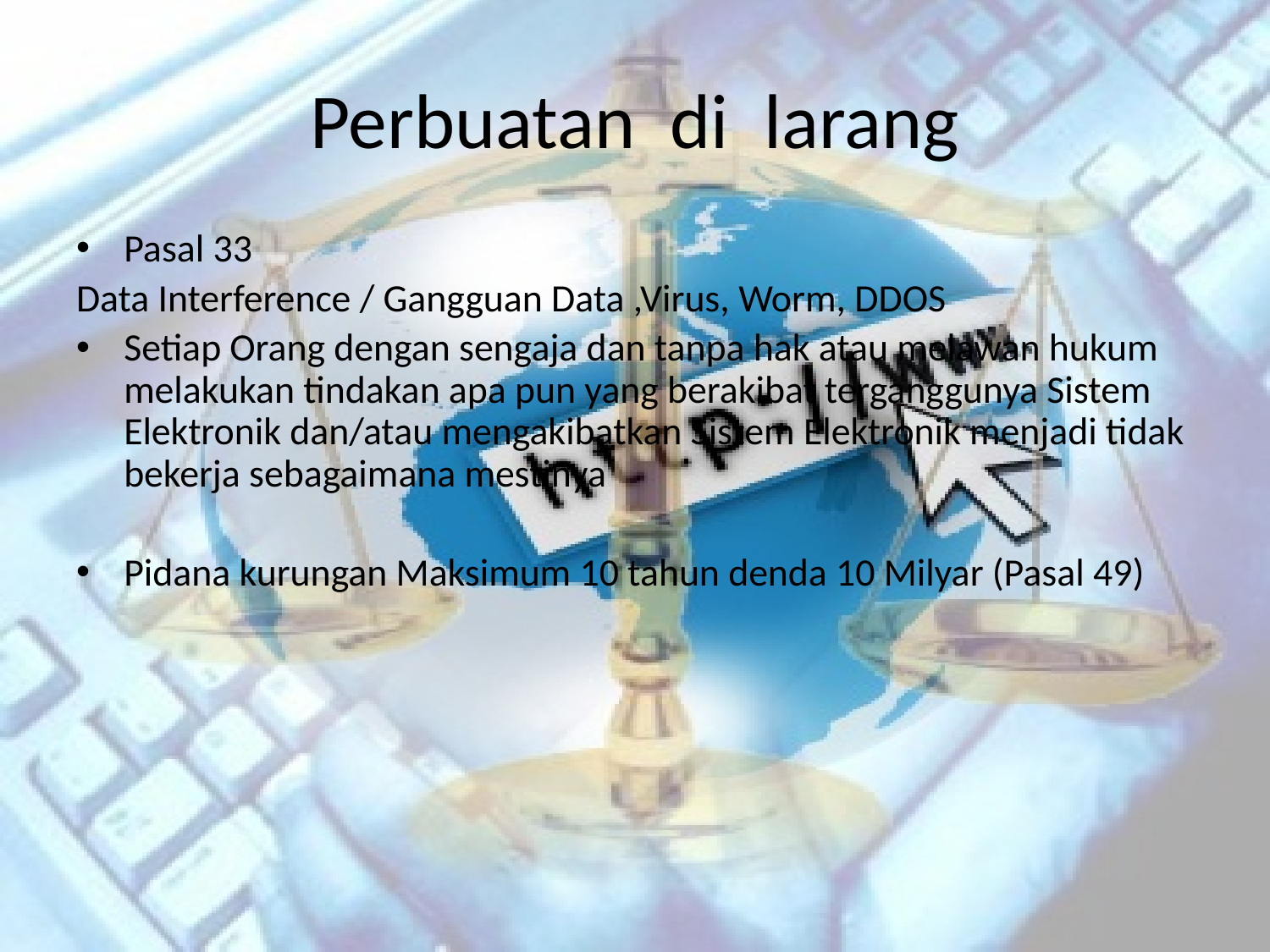

# Perbuatan  di  larang
Pasal 33
Data Interference / Gangguan Data ,Virus, Worm, DDOS
Setiap Orang dengan sengaja dan tanpa hak atau melawan hukum melakukan tindakan apa pun yang berakibat terganggunya Sistem Elektronik dan/atau mengakibatkan Sistem Elektronik menjadi tidak bekerja sebagaimana mestinya

Pidana kurungan Maksimum 10 tahun denda 10 Milyar (Pasal 49)